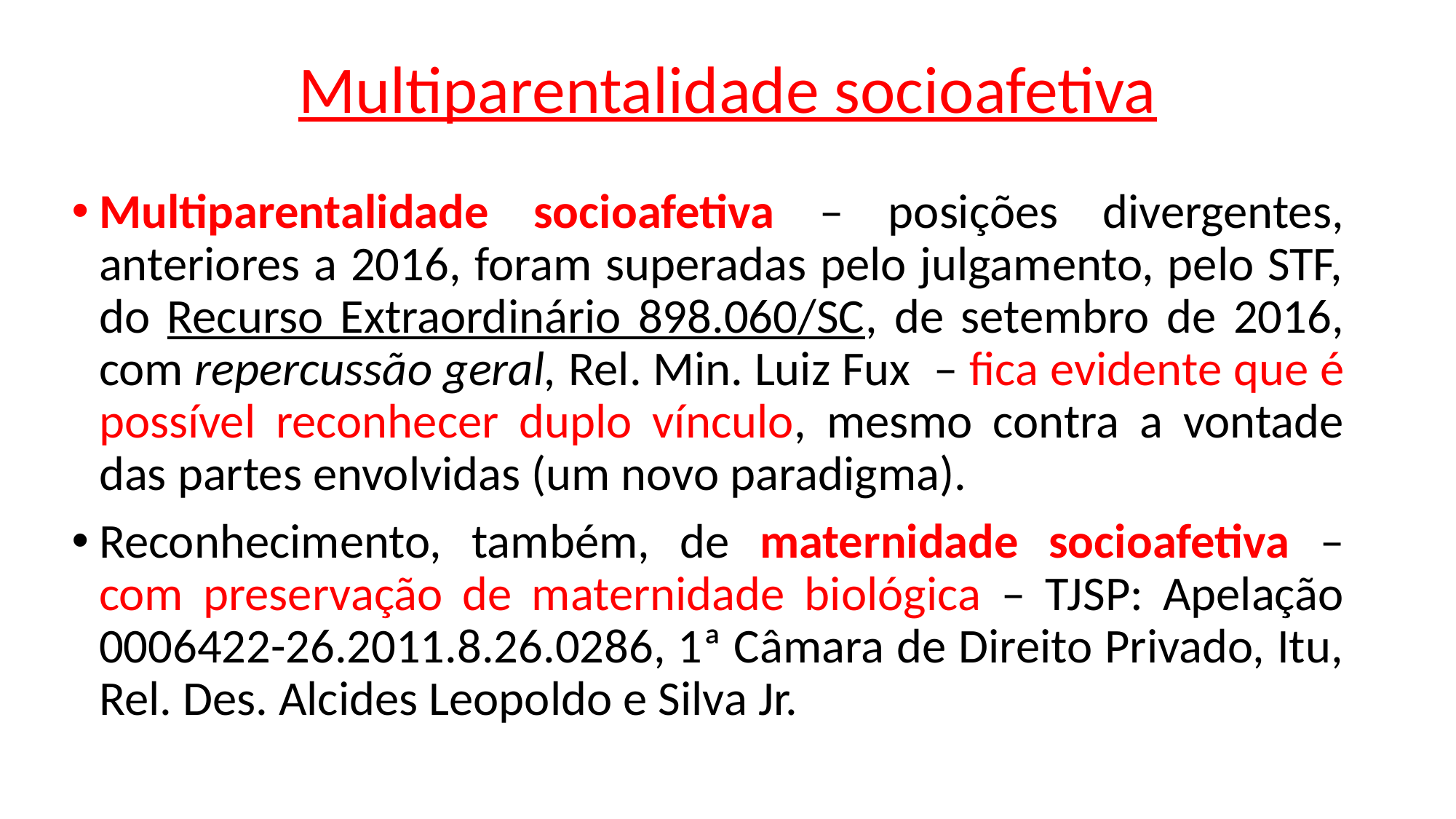

# Multiparentalidade socioafetiva
Multiparentalidade socioafetiva – posições divergentes, anteriores a 2016, foram superadas pelo julgamento, pelo STF, do Recurso Extraordinário 898.060/SC, de setembro de 2016, com repercussão geral, Rel. Min. Luiz Fux  – fica evidente que é possível reconhecer duplo vínculo, mesmo contra a vontade das partes envolvidas (um novo paradigma).
Reconhecimento, também, de maternidade socioafetiva – com preservação de maternidade biológica – TJSP: Apelação 0006422-26.2011.8.26.0286, 1ª Câmara de Direito Privado, Itu, Rel. Des. Alcides Leopoldo e Silva Jr.